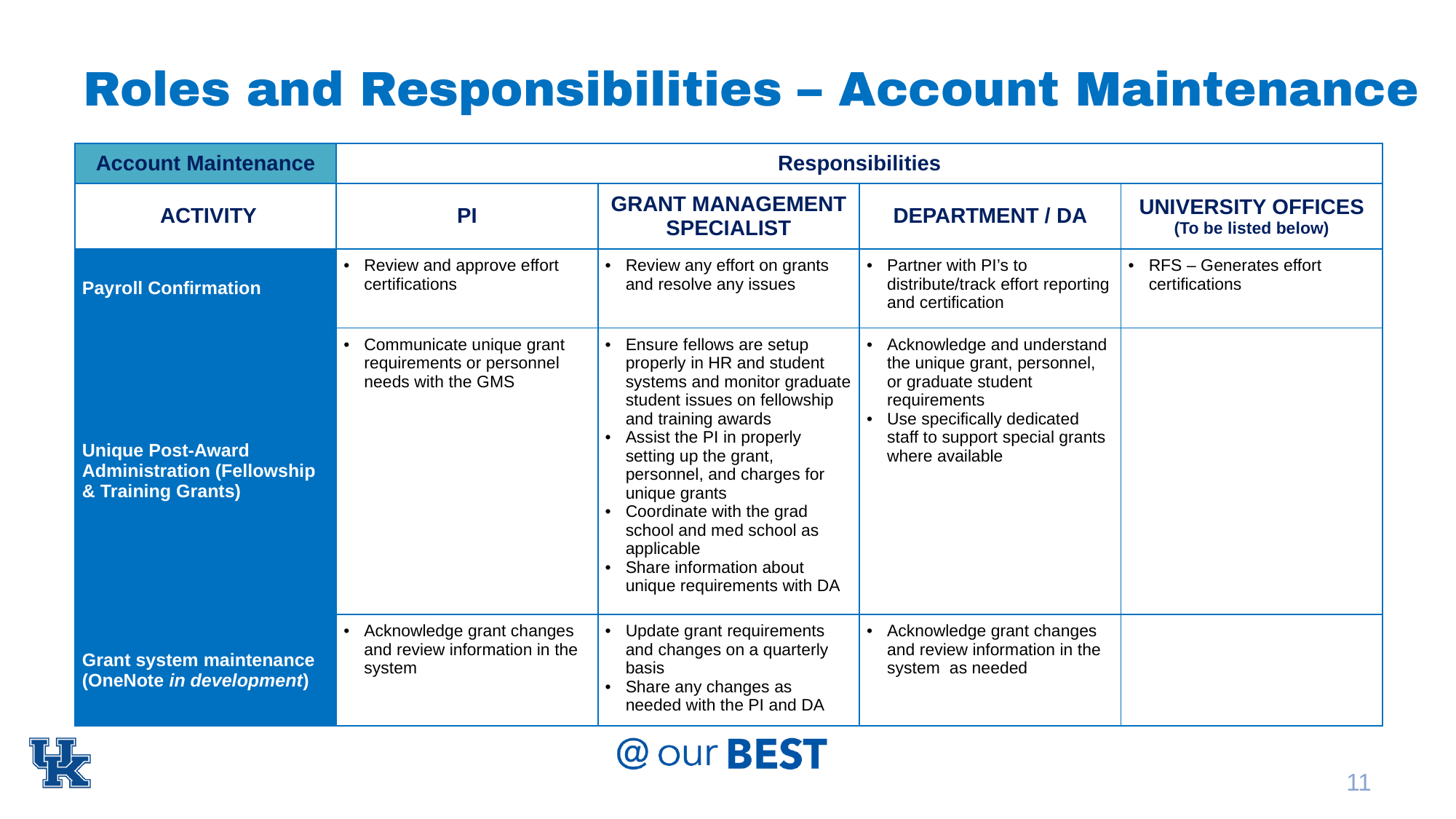

# Roles and Responsibilities – Account Maintenance
| Account Maintenance | Responsibilities |  |  |  |
| --- | --- | --- | --- | --- |
| ACTIVITY | PI | GRANT MANAGEMENT SPECIALIST | DEPARTMENT / DA | UNIVERSITY OFFICES (To be listed below) |
| Payroll Confirmation | Review and approve effort certifications | Review any effort on grants and resolve any issues | Partner with PI’s to distribute/track effort reporting and certification | RFS – Generates effort certifications |
| Unique Post-Award Administration (Fellowship & Training Grants) | Communicate unique grant requirements or personnel needs with the GMS | Ensure fellows are setup properly in HR and student systems and monitor graduate student issues on fellowship and training awards Assist the PI in properly setting up the grant, personnel, and charges for unique grants Coordinate with the grad school and med school as applicable Share information about unique requirements with DA | Acknowledge and understand the unique grant, personnel, or graduate student requirements Use specifically dedicated staff to support special grants where available |  |
| Grant system maintenance (OneNote in development) | Acknowledge grant changes and review information in the system | Update grant requirements and changes on a quarterly basis Share any changes as needed with the PI and DA | Acknowledge grant changes and review information in the system as needed |  |
11